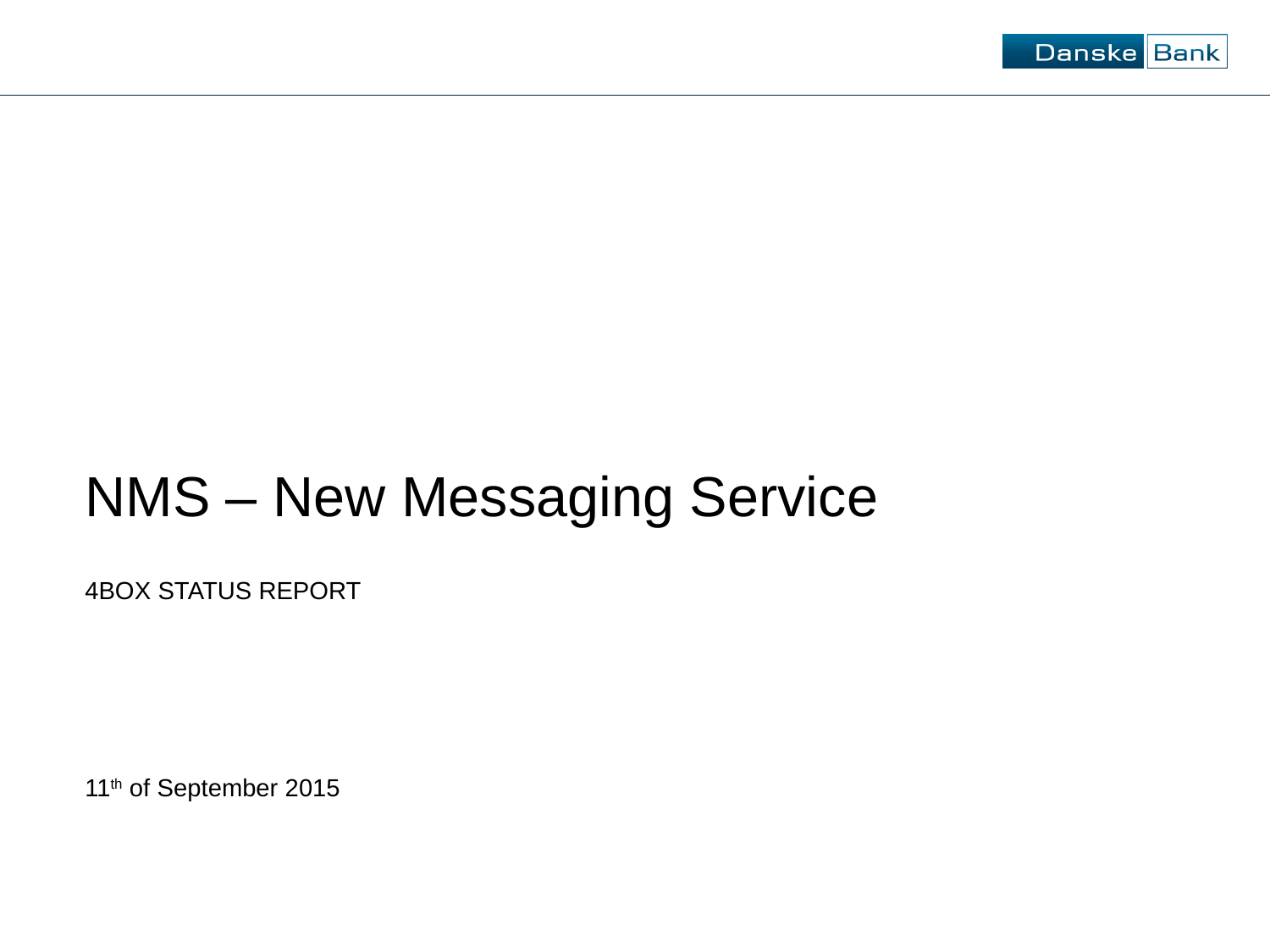

NMS – New Messaging Service
4BOX STATUS REPORT
11th of September 2015